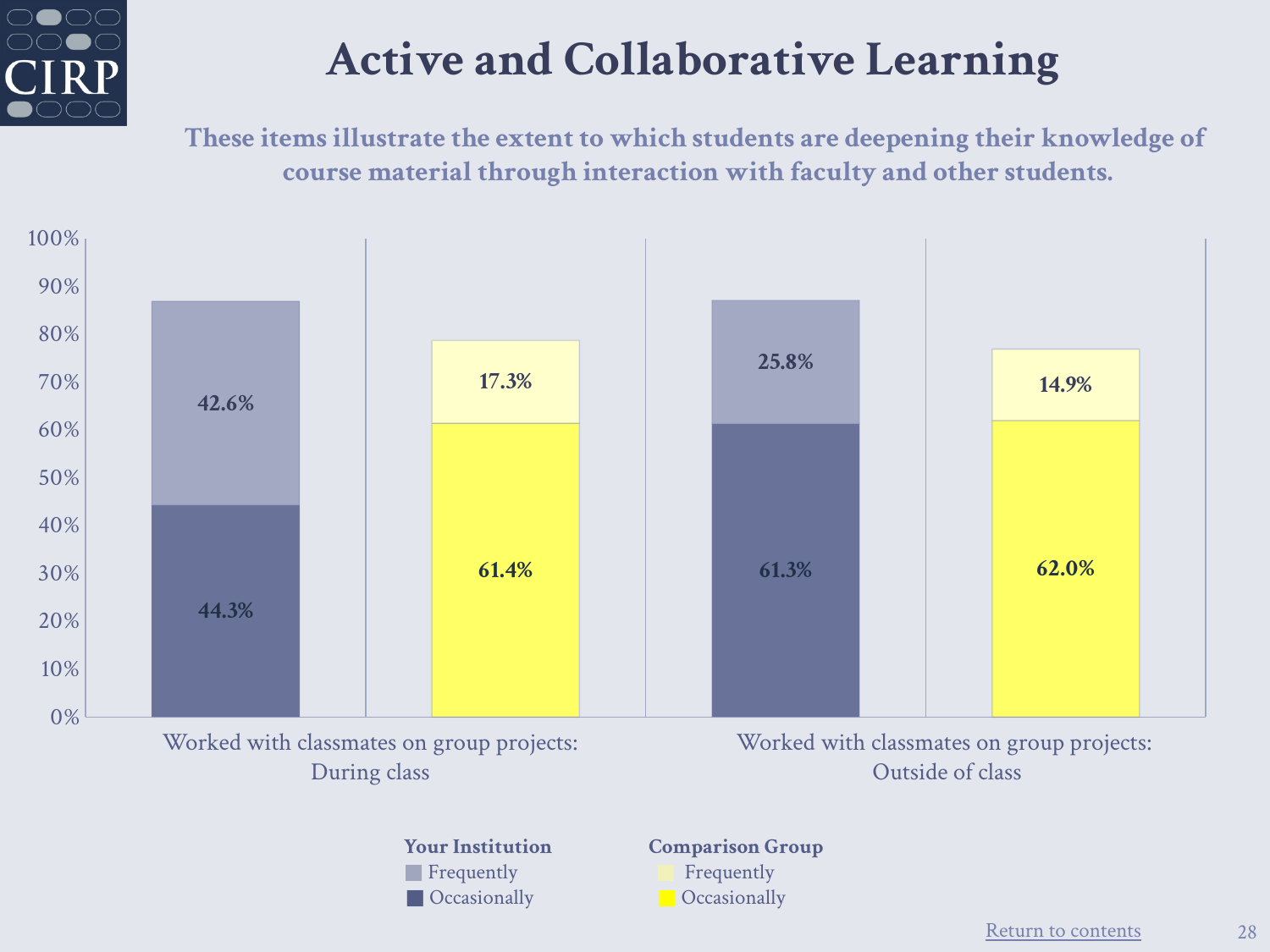

# Active and Collaborative Learning These items illustrate the extent to which students are deepening their knowledge of course material through interaction with faculty and other students.

### Chart

| Category | Occasionally | Frequently |
|---|---|---|
| Your Institution | 0.443 | 0.426 |
| Comparison Group | 0.614 | 0.173 |
| Your Institution | 0.613 | 0.258 |
| Comparison Group | 0.62 | 0.149 |
Worked with classmates on group projects:
During class
Worked with classmates on group projects:
Outside of class
Your Institution
■ Frequently
■ Occasionally

Comparison Group
 ■  Frequently
■ Occasionally

28